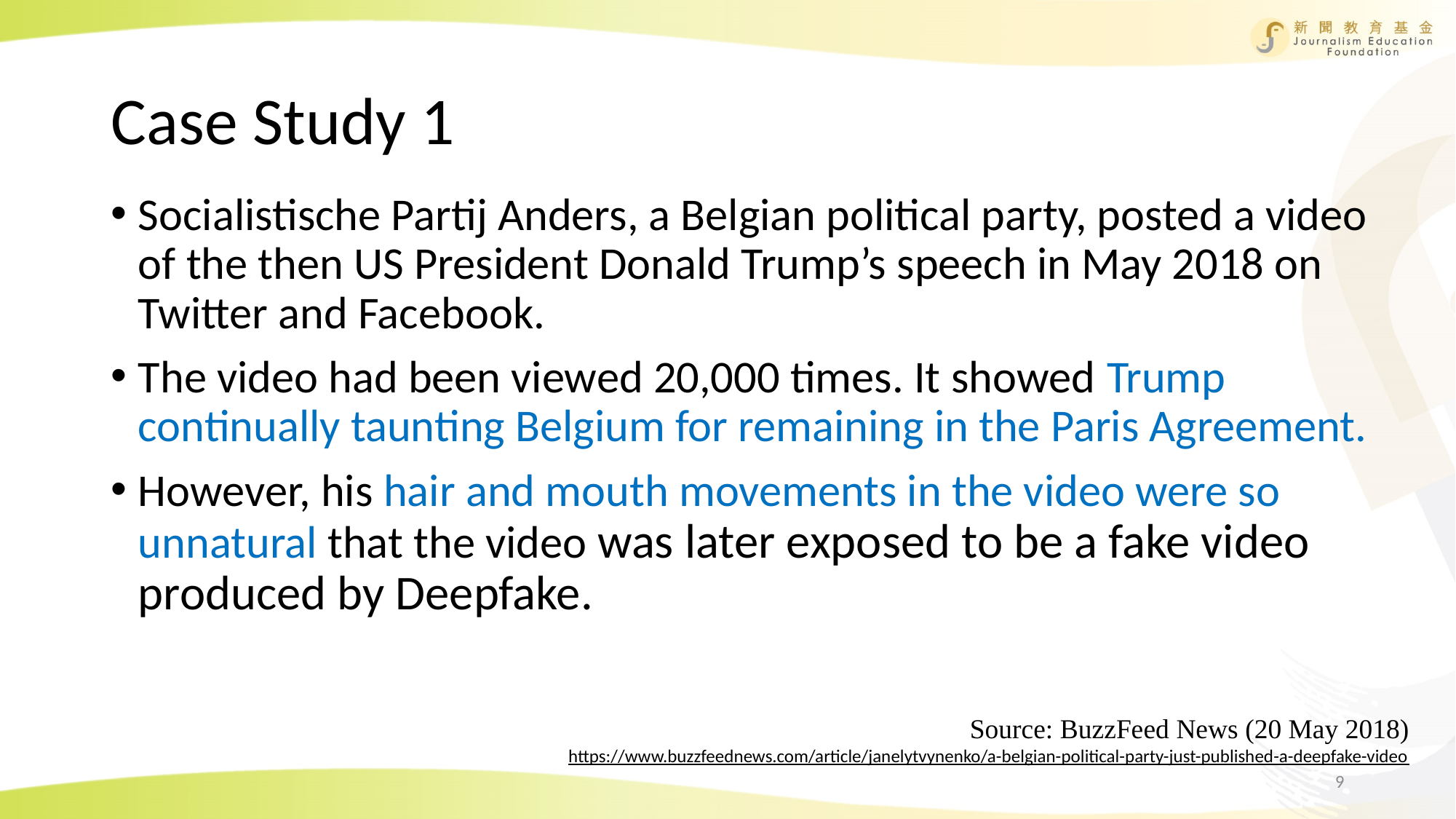

# Case Study 1
Socialistische Partij Anders, a Belgian political party, posted a video of the then US President Donald Trump’s speech in May 2018 on Twitter and Facebook.
The video had been viewed 20,000 times. It showed Trump continually taunting Belgium for remaining in the Paris Agreement.
However, his hair and mouth movements in the video were so unnatural that the video was later exposed to be a fake video produced by Deepfake.
Source: BuzzFeed News (20 May 2018)
https://www.buzzfeednews.com/article/janelytvynenko/a-belgian-political-party-just-published-a-deepfake-video

9